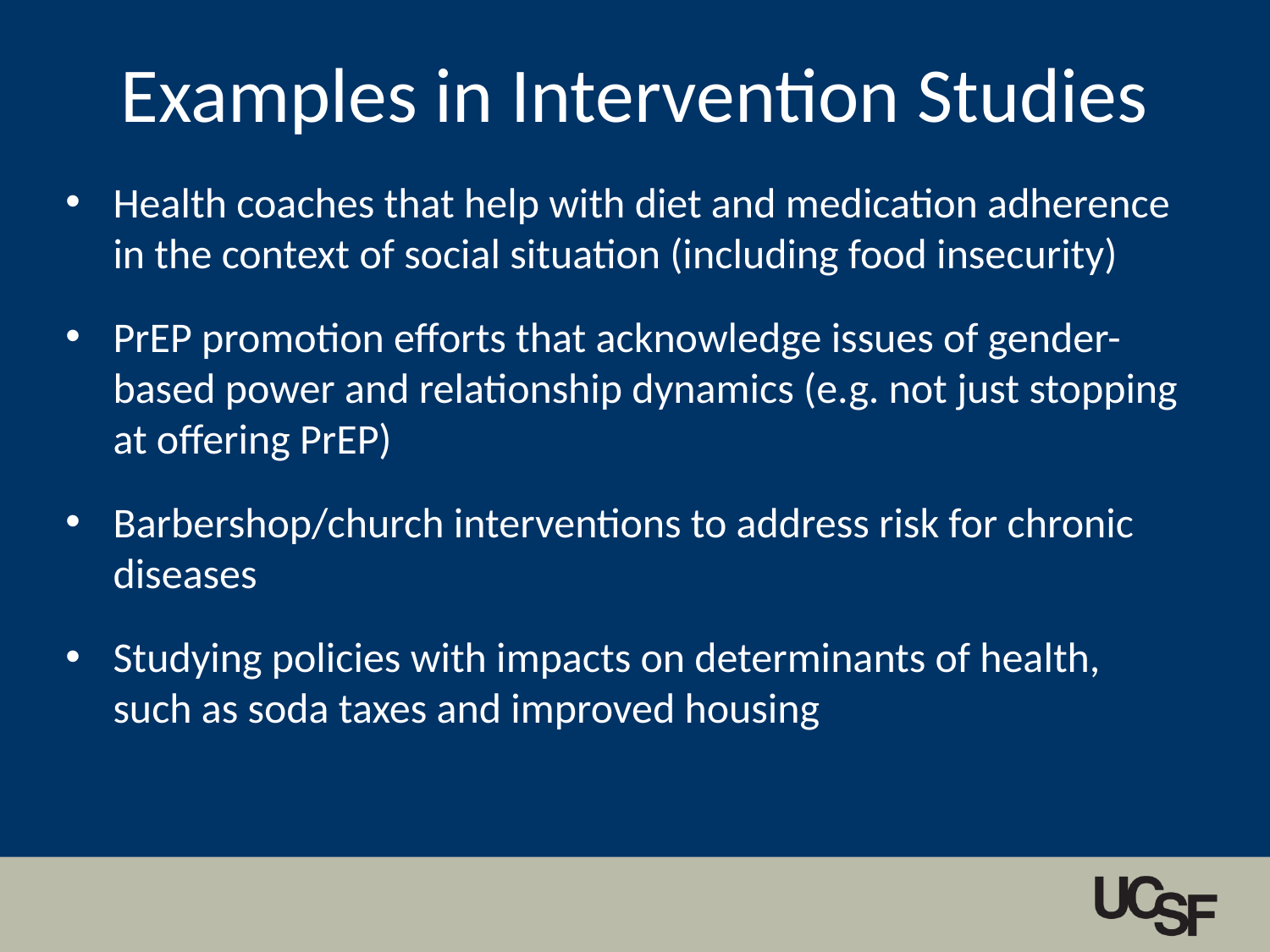

# Examples in Intervention Studies
Health coaches that help with diet and medication adherence in the context of social situation (including food insecurity)

PrEP promotion efforts that acknowledge issues of gender-based power and relationship dynamics (e.g. not just stopping at offering PrEP)

Barbershop/church interventions to address risk for chronic diseases

Studying policies with impacts on determinants of health, such as soda taxes and improved housing